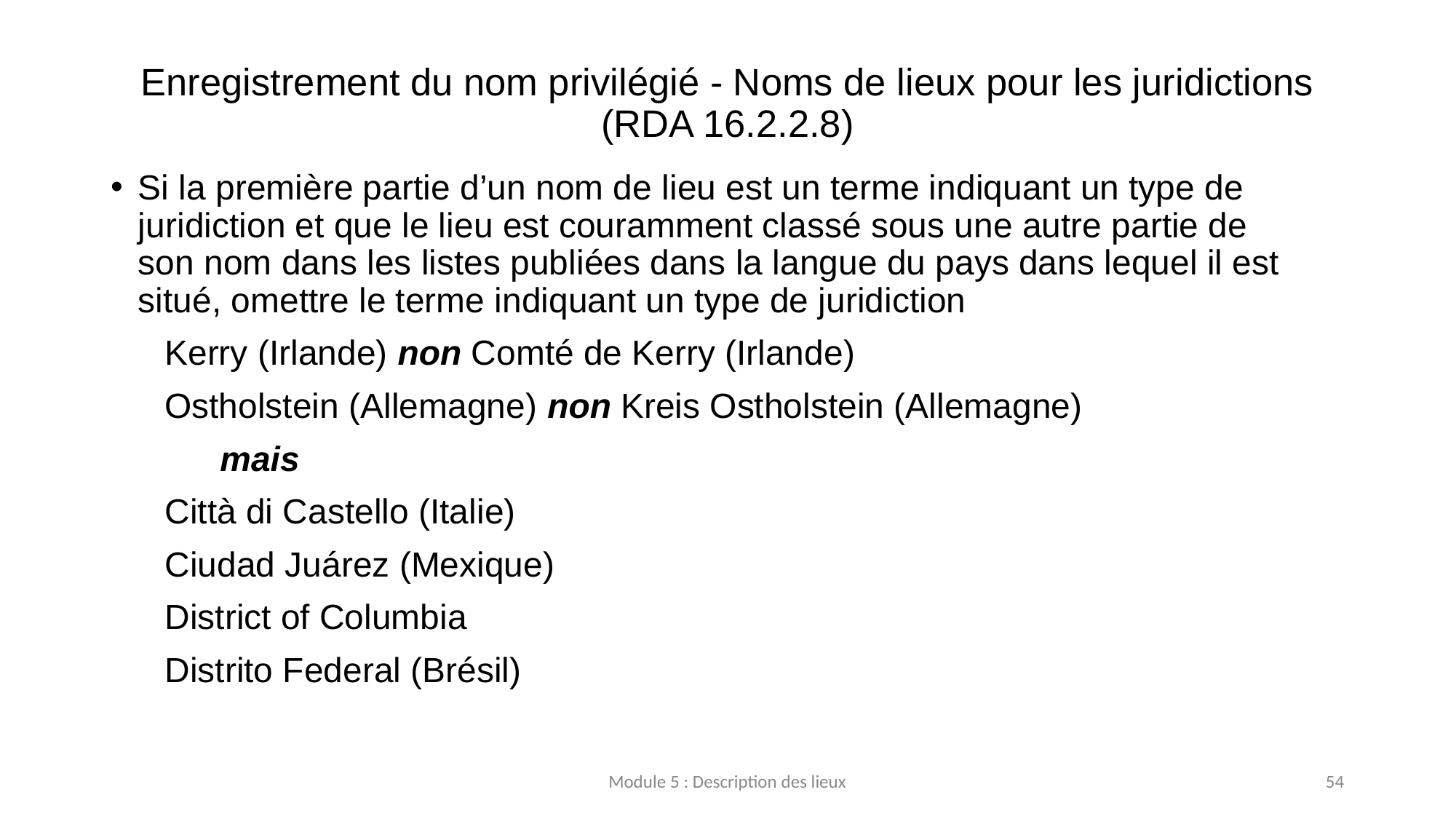

# Enregistrement du nom privilégié ‐ Noms de lieux pour les juridictions (RDA 16.2.2.8)
Si la première partie d’un nom de lieu est un terme indiquant un type de juridiction et que le lieu est couramment classé sous une autre partie de son nom dans les listes publiées dans la langue du pays dans lequel il est situé, omettre le terme indiquant un type de juridiction
Kerry (Irlande) non Comté de Kerry (Irlande)
Ostholstein (Allemagne) non Kreis Ostholstein (Allemagne)
	mais
Città di Castello (Italie)
Ciudad Juárez (Mexique)
District of Columbia
Distrito Federal (Brésil)
Module 5 : Description des lieux
54